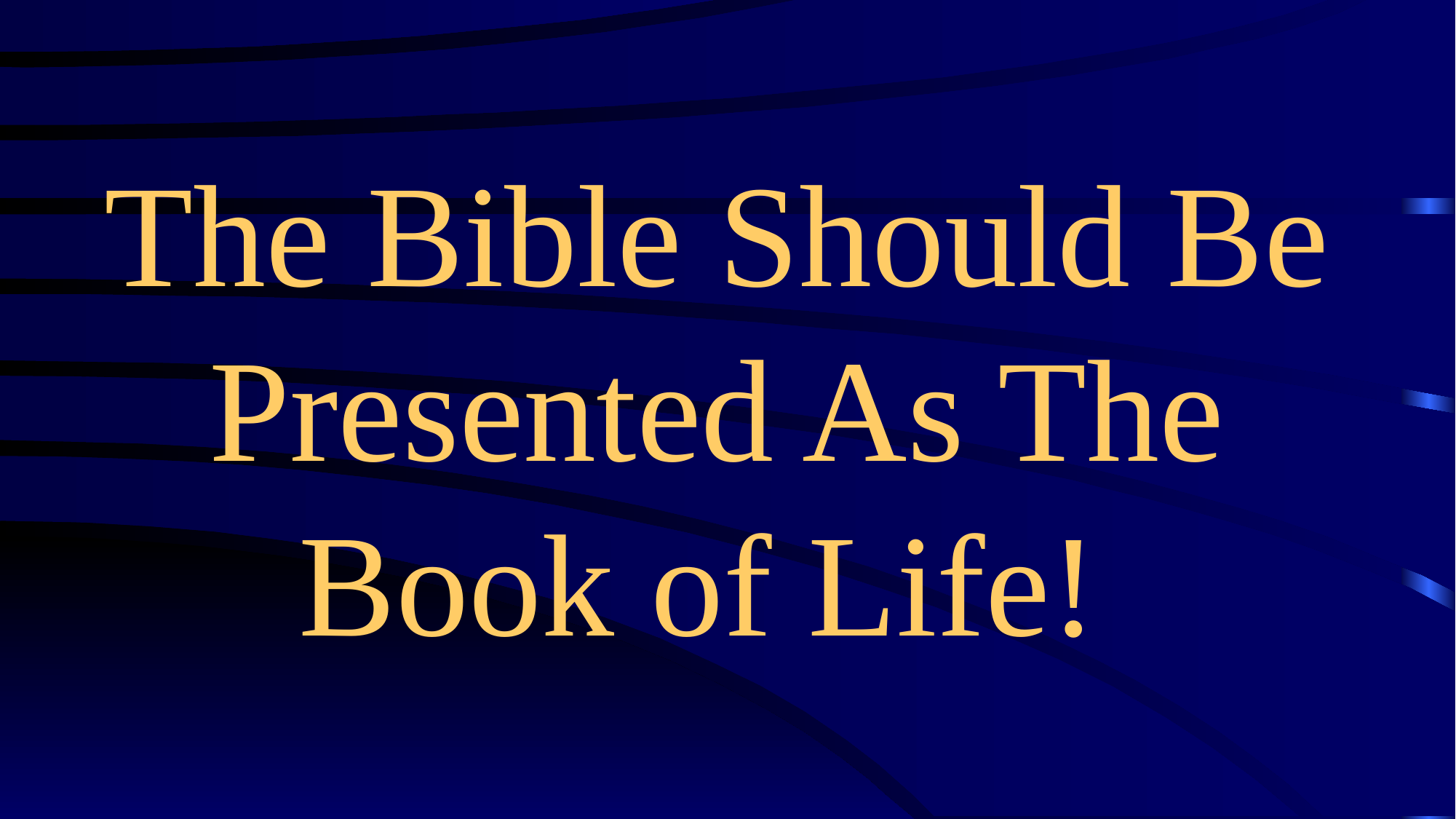

# The Bible Should Be Presented As The Book of Life!